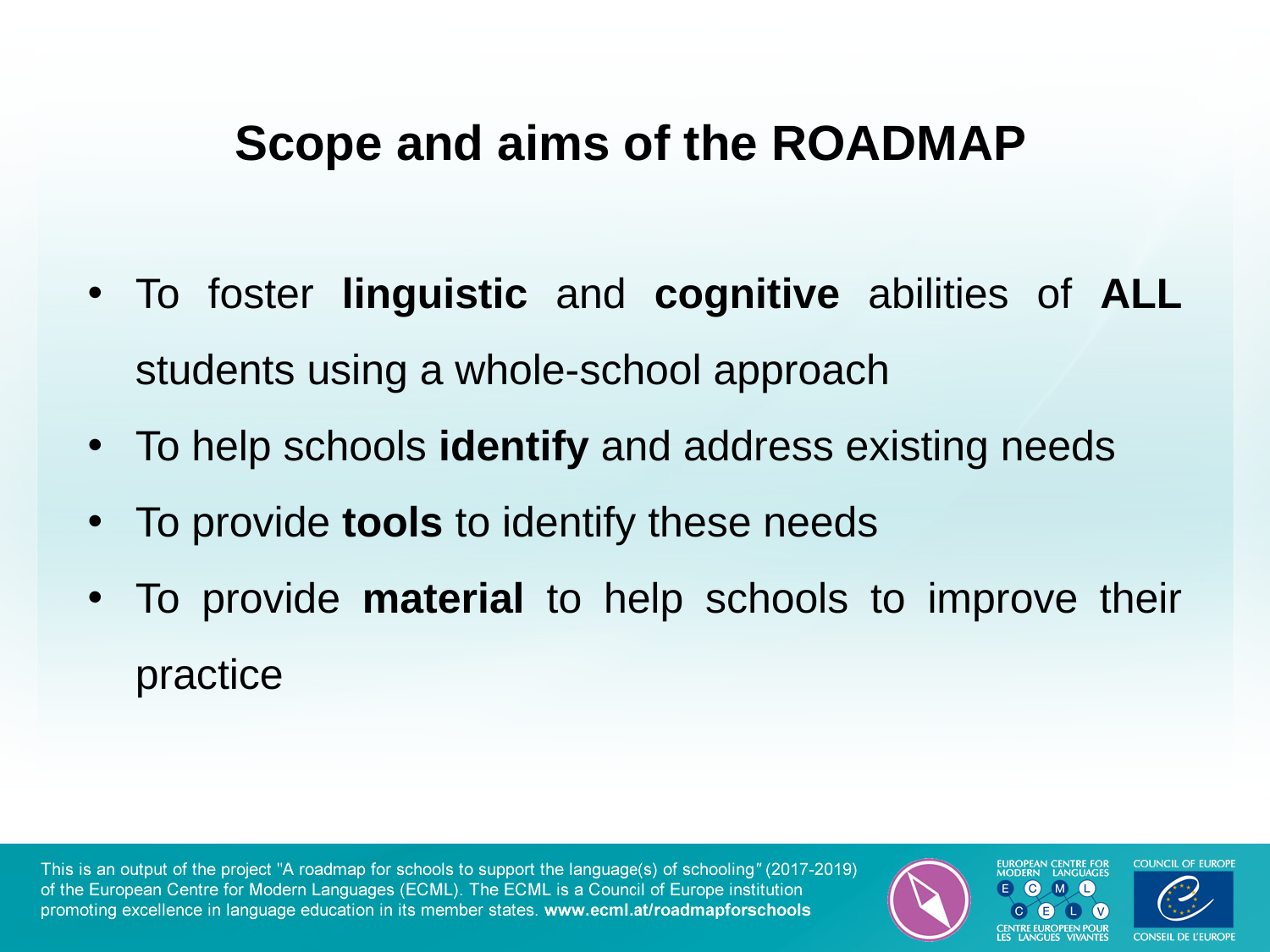

# Scope and aims of the ROADMAP
To foster linguistic and cognitive abilities of ALL students using a whole-school approach
To help schools identify and address existing needs
To provide tools to identify these needs
To provide material to help schools to improve their practice